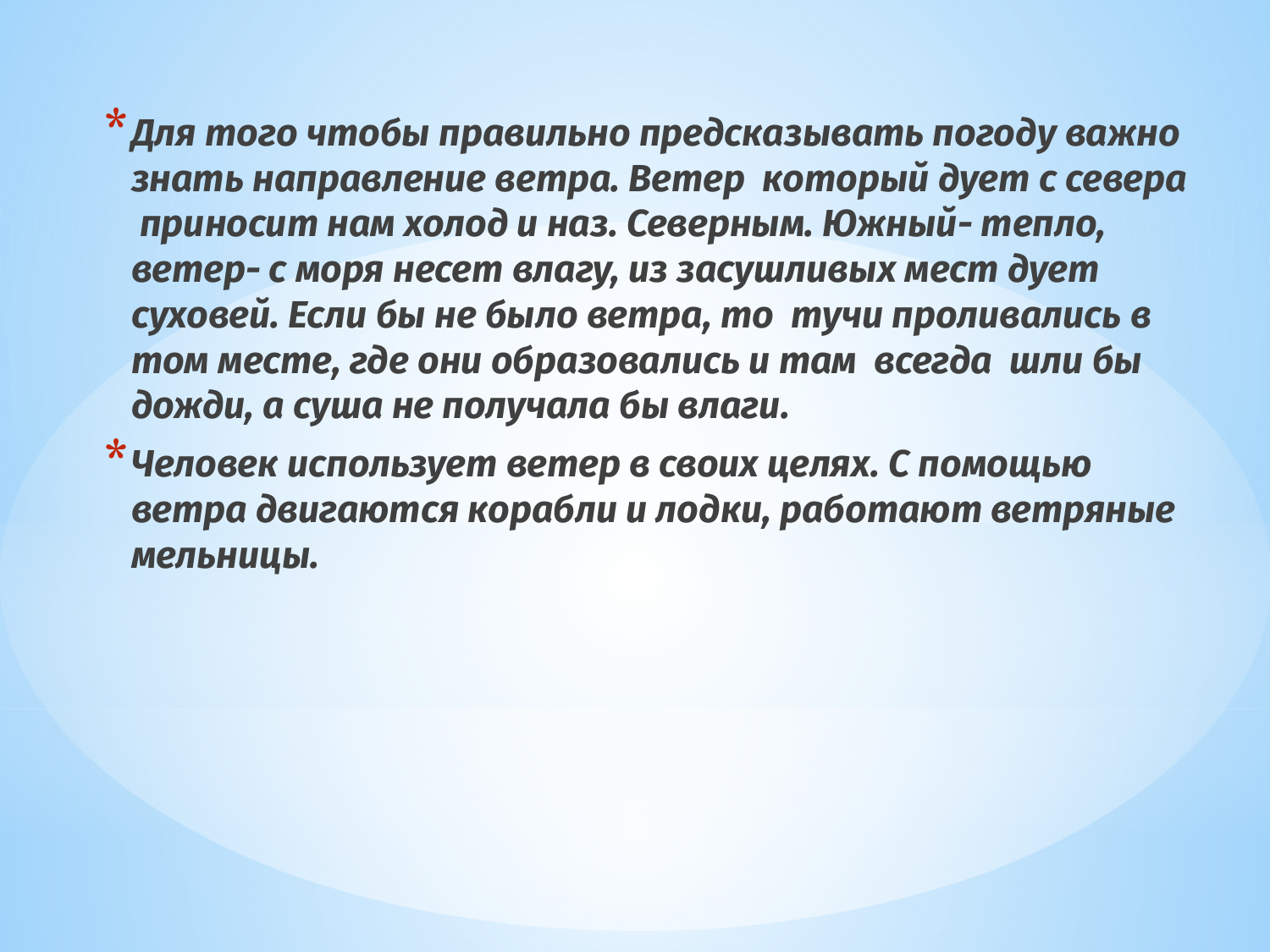

Для того чтобы правильно предсказывать погоду важно знать направление ветра. Ветер  который дует с севера  приносит нам холод и наз. Северным. Южный- тепло, ветер- с моря несет влагу, из засушливых мест дует суховей. Если бы не было ветра, то  тучи проливались в том месте, где они образовались и там  всегда  шли бы дожди, а суша не получала бы влаги.
Человек использует ветер в своих целях. С помощью ветра двигаются корабли и лодки, работают ветряные мельницы.